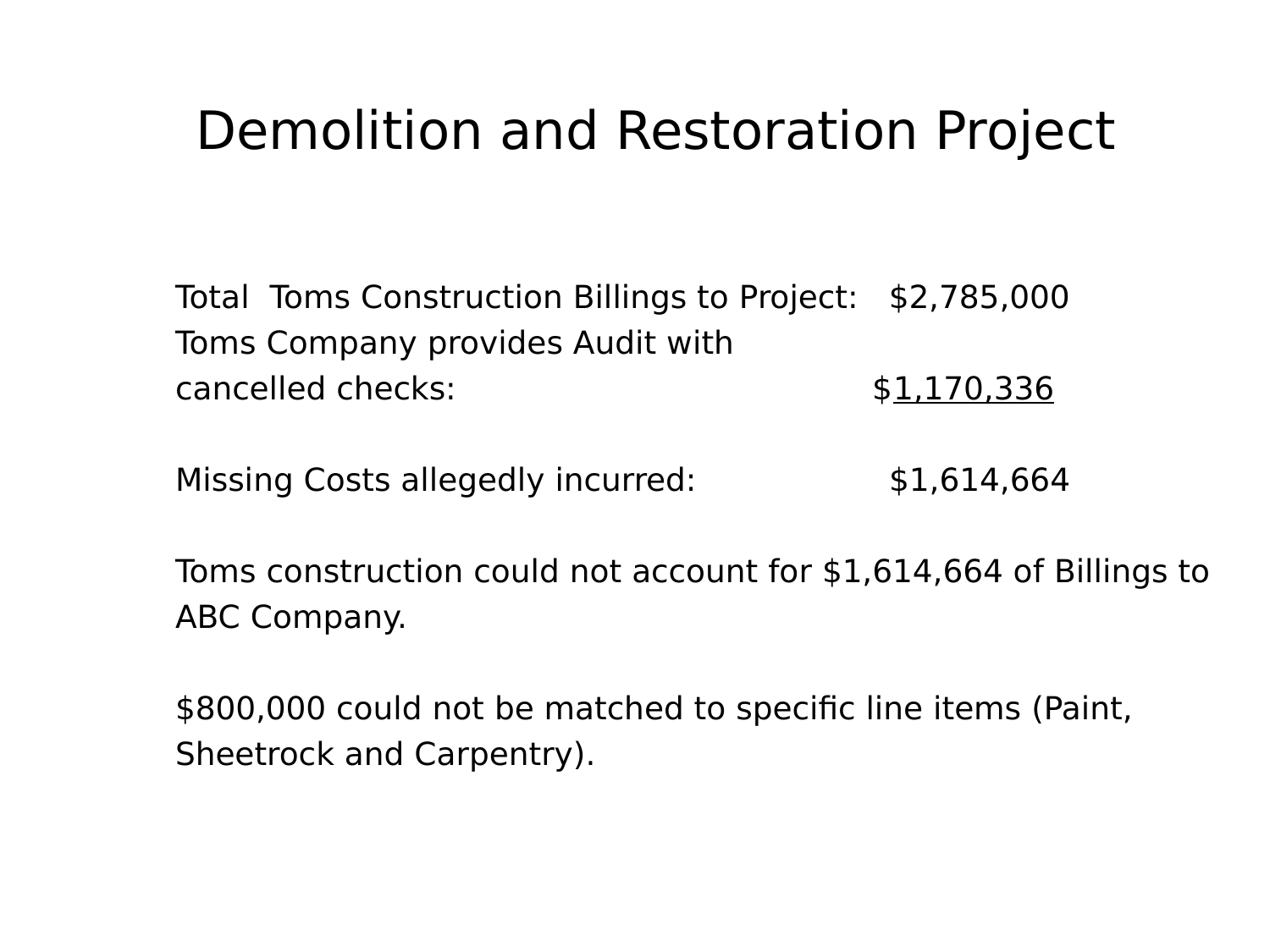

# Demolition and Restoration Project
Total  Toms Construction Billings to Project:   $2,785,000
Toms Company provides Audit with
cancelled checks:                                         $1,170,336

Missing Costs allegedly incurred:                   $1,614,664

Toms construction could not account for $1,614,664 of Billings to ABC Company.

$800,000 could not be matched to specific line items (Paint, Sheetrock and Carpentry).